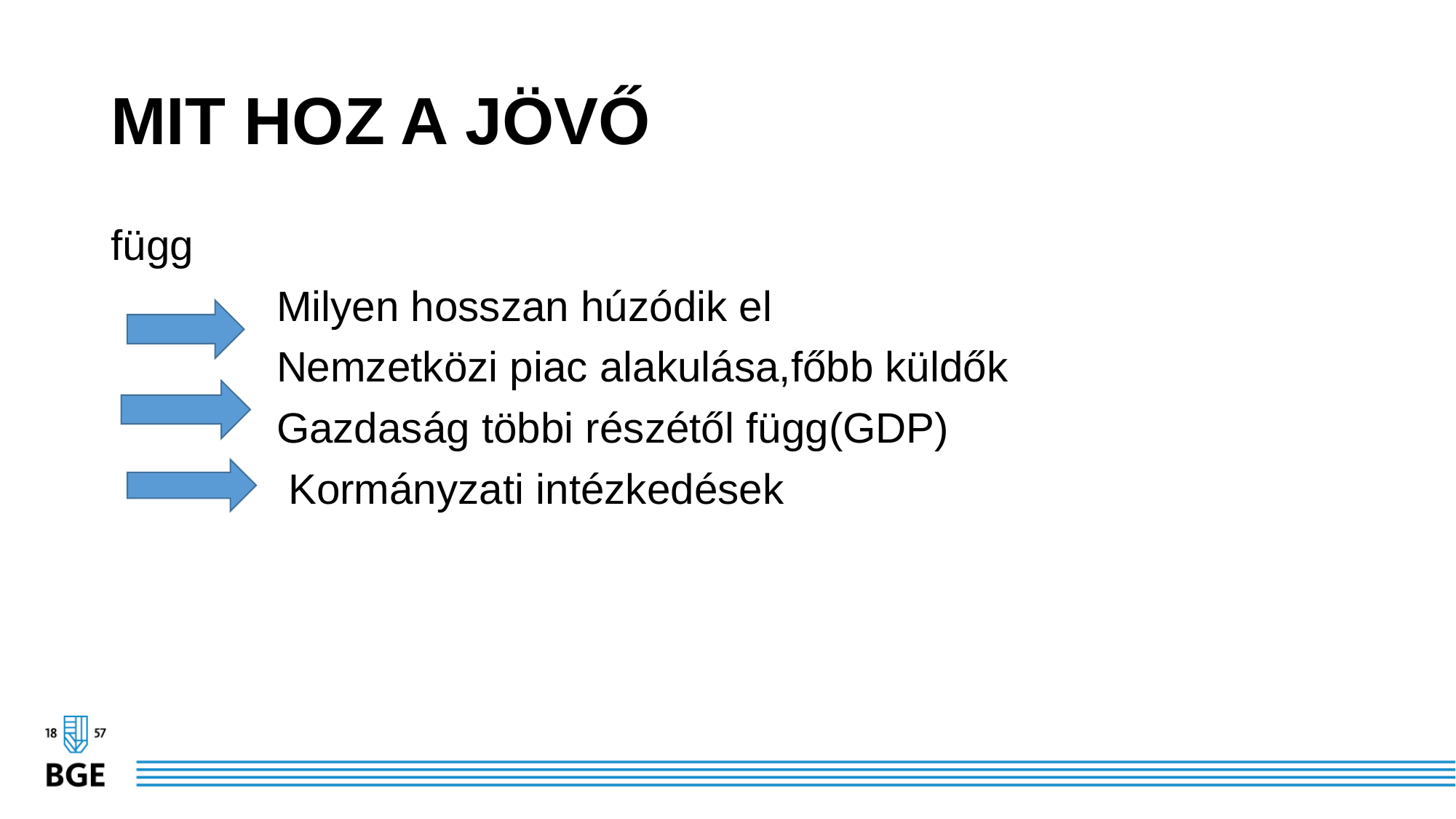

# MIT HOZ A JÖVŐ
függ
              Milyen hosszan húzódik el
              Nemzetközi piac alakulása,főbb küldők
              Gazdaság többi részétől függ(GDP)
               Kormányzati intézkedések